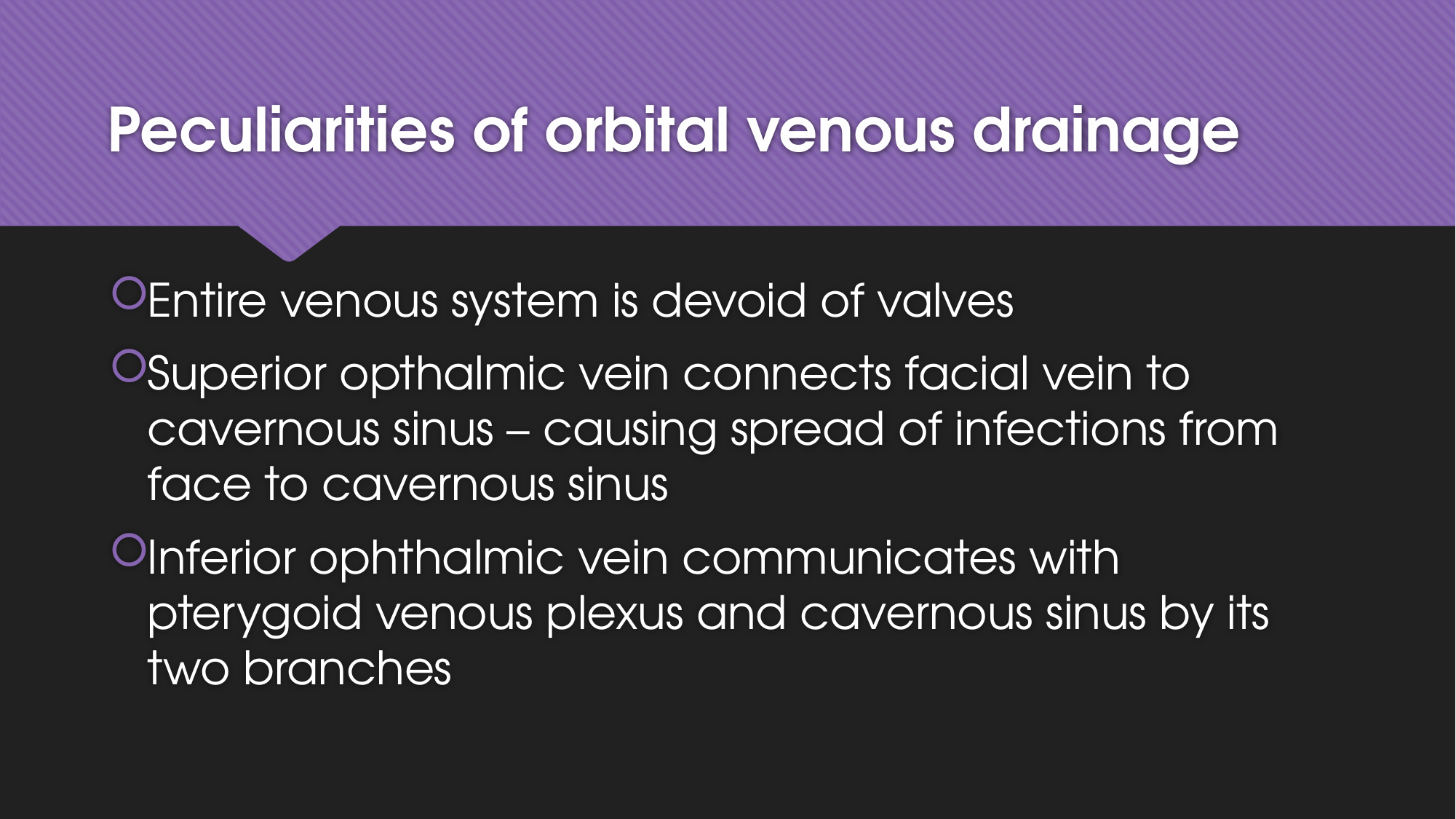

# Peculiarities of orbital venous drainage
Entire venous system is devoid of valves
Superior opthalmic vein connects facial vein to cavernous sinus – causing spread of infections from face to cavernous sinus
Inferior ophthalmic vein communicates with pterygoid venous plexus and cavernous sinus by its two branches